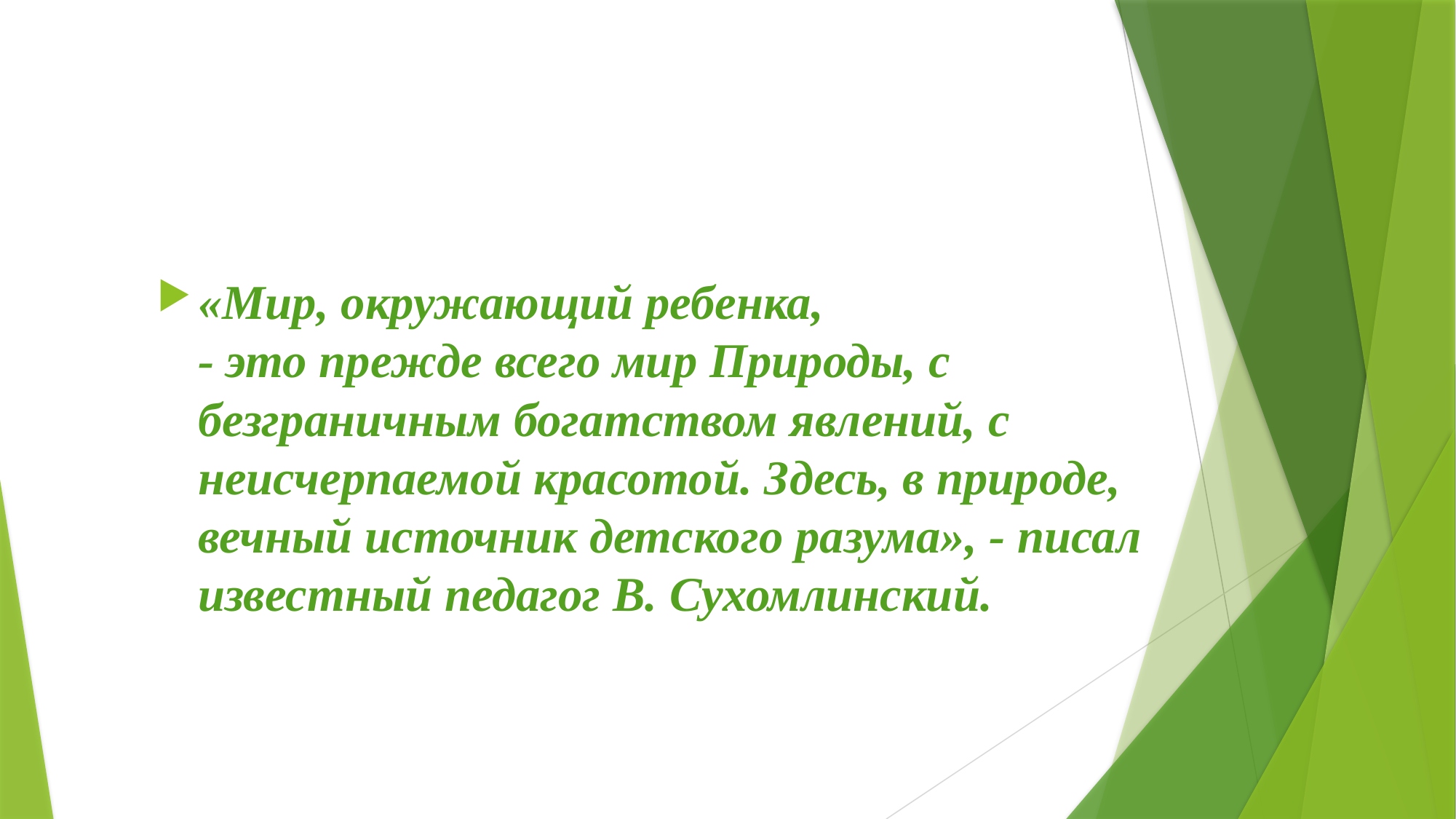

«Мир, окружающий ребенка, - это прежде всего мир Природы, с безграничным богатством явлений, с неисчерпаемой красотой. Здесь, в природе, вечный источник детского разума», - писал известный педагог В. Сухомлинский.